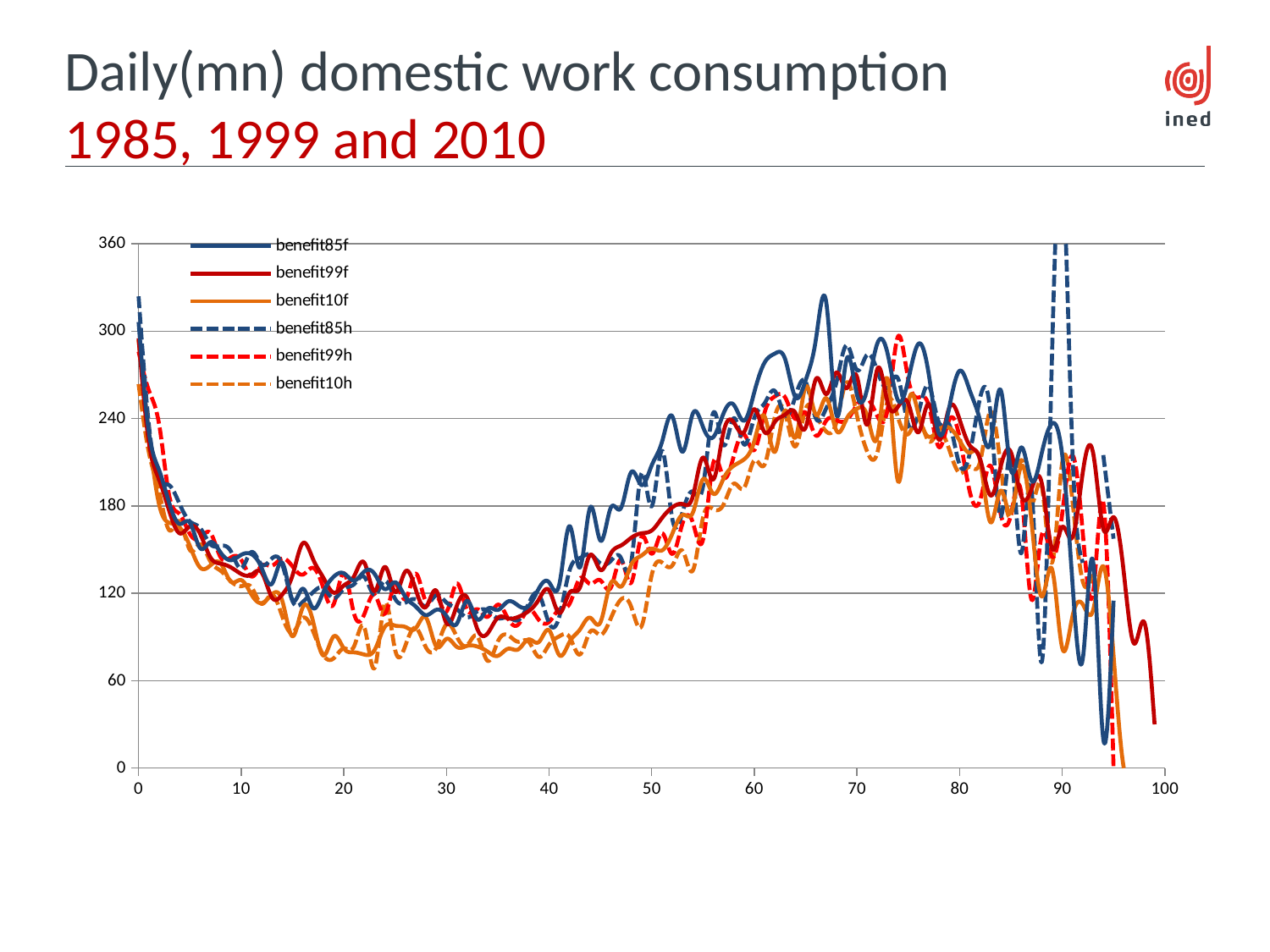

# Daily(mn) domestic work consumption 1985, 1999 and 2010

### Chart

| Category | benefit85f | benefit99f | benefit10f | benefit85h | benefit99h | benefit10h |
|---|---|---|---|---|---|---|